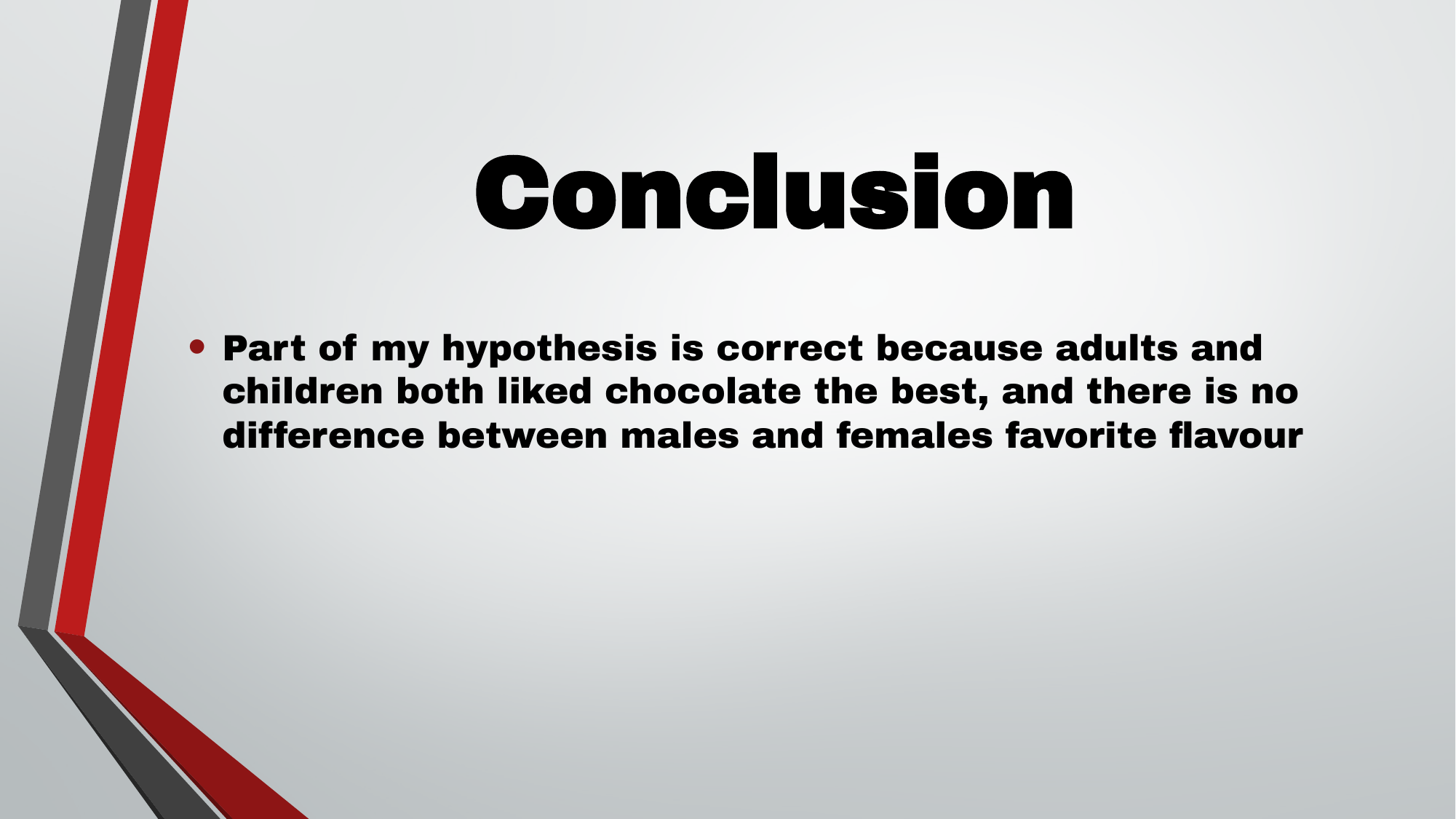

# Conclusion
Part of my hypothesis is correct because adults and children both liked chocolate the best, and there is no difference between males and females favorite flavour